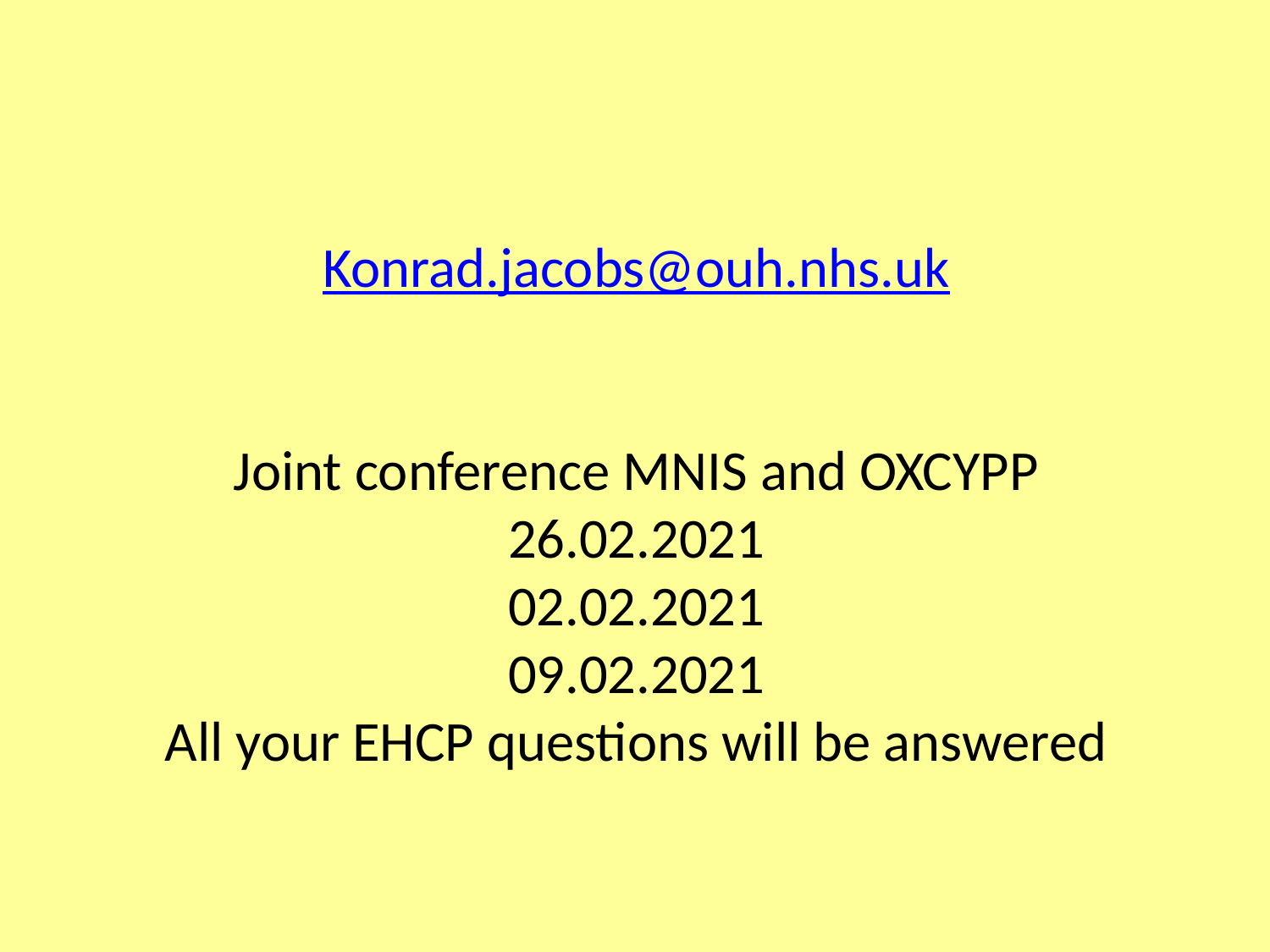

#
Konrad.jacobs@ouh.nhs.uk

Joint conference MNIS and OXCYPP
26.02.2021
02.02.2021
09.02.2021
All your EHCP questions will be answered